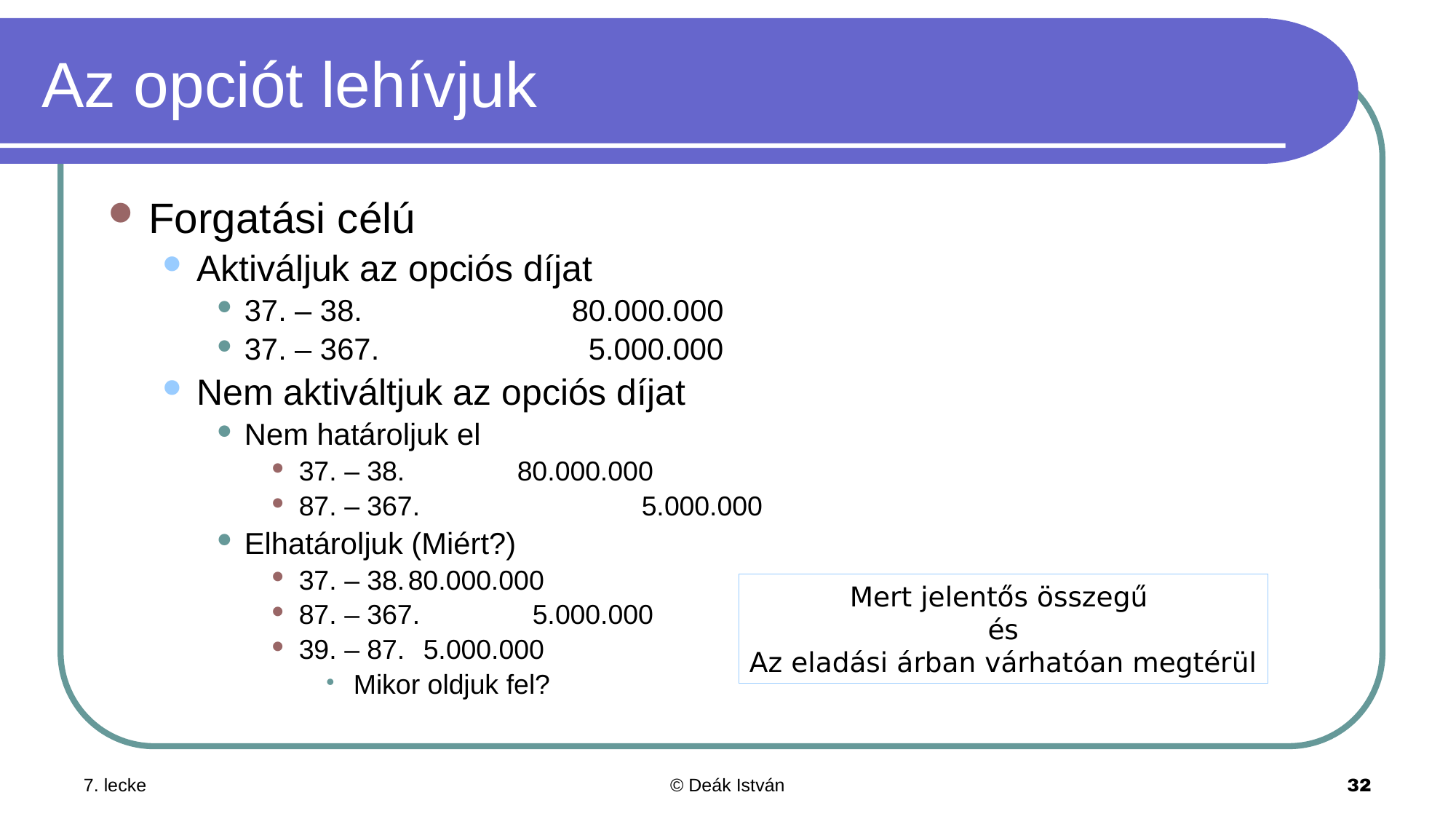

# Az opciót lehívjuk
Forgatási célú
Aktiváljuk az opciós díjat
37. – 38.		80.000.000
37. – 367.		  5.000.000
Nem aktiváltjuk az opciós díjat
Nem határoljuk el
37. – 38.		80.000.000
87. – 367.		  5.000.000
Elhatároljuk (Miért?)
37. – 38.	80.000.000
87. – 367.	  5.000.000
39. – 87.	  5.000.000
Mikor oldjuk fel?
Mert jelentős összegű
és
Az eladási árban várhatóan megtérül
7. lecke
© Deák István
32